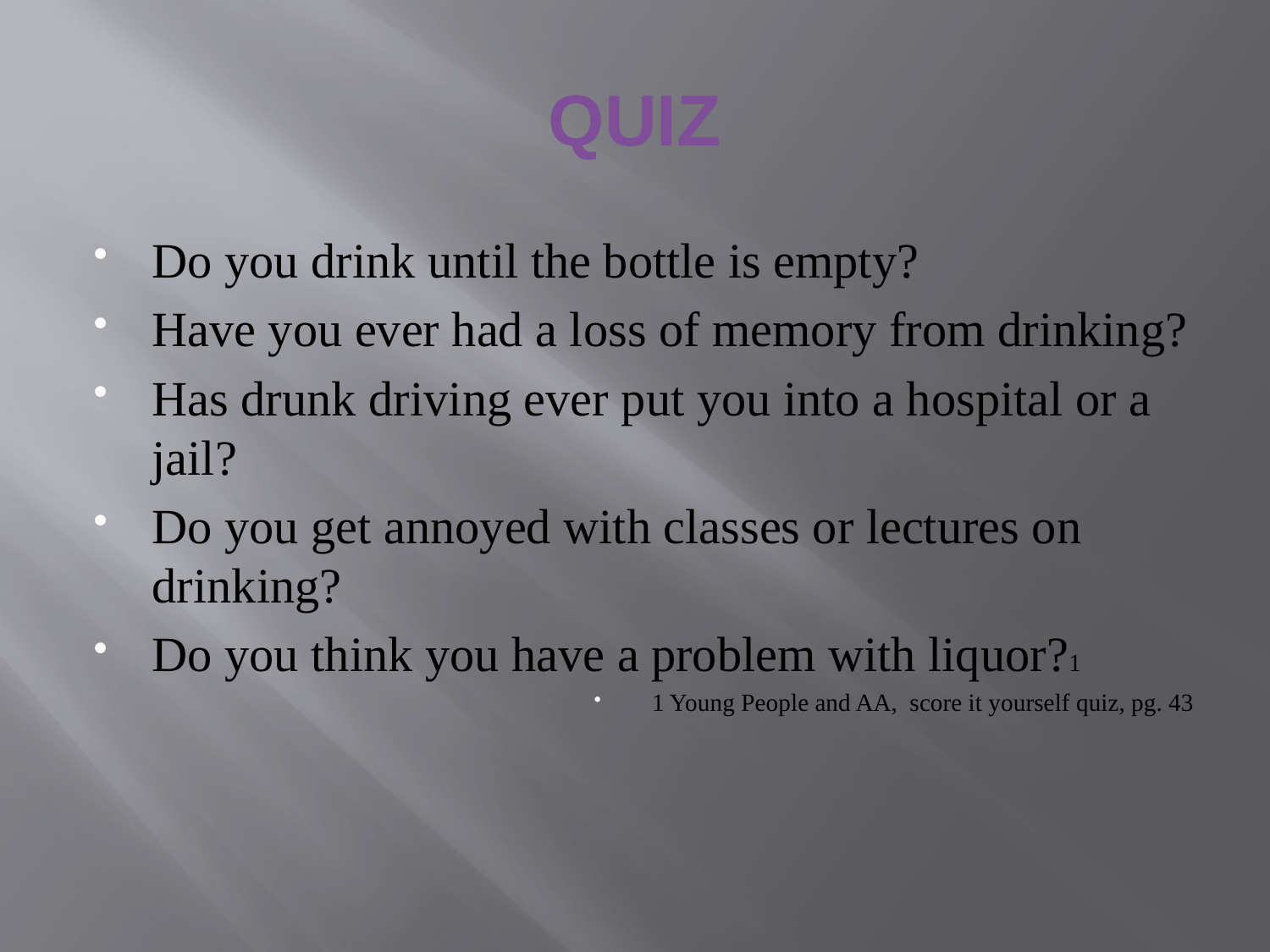

# QUIZ
Do you drink until the bottle is empty?
Have you ever had a loss of memory from drinking?
Has drunk driving ever put you into a hospital or a jail?
Do you get annoyed with classes or lectures on drinking?
Do you think you have a problem with liquor?1
1 Young People and AA,  score it yourself quiz, pg. 43